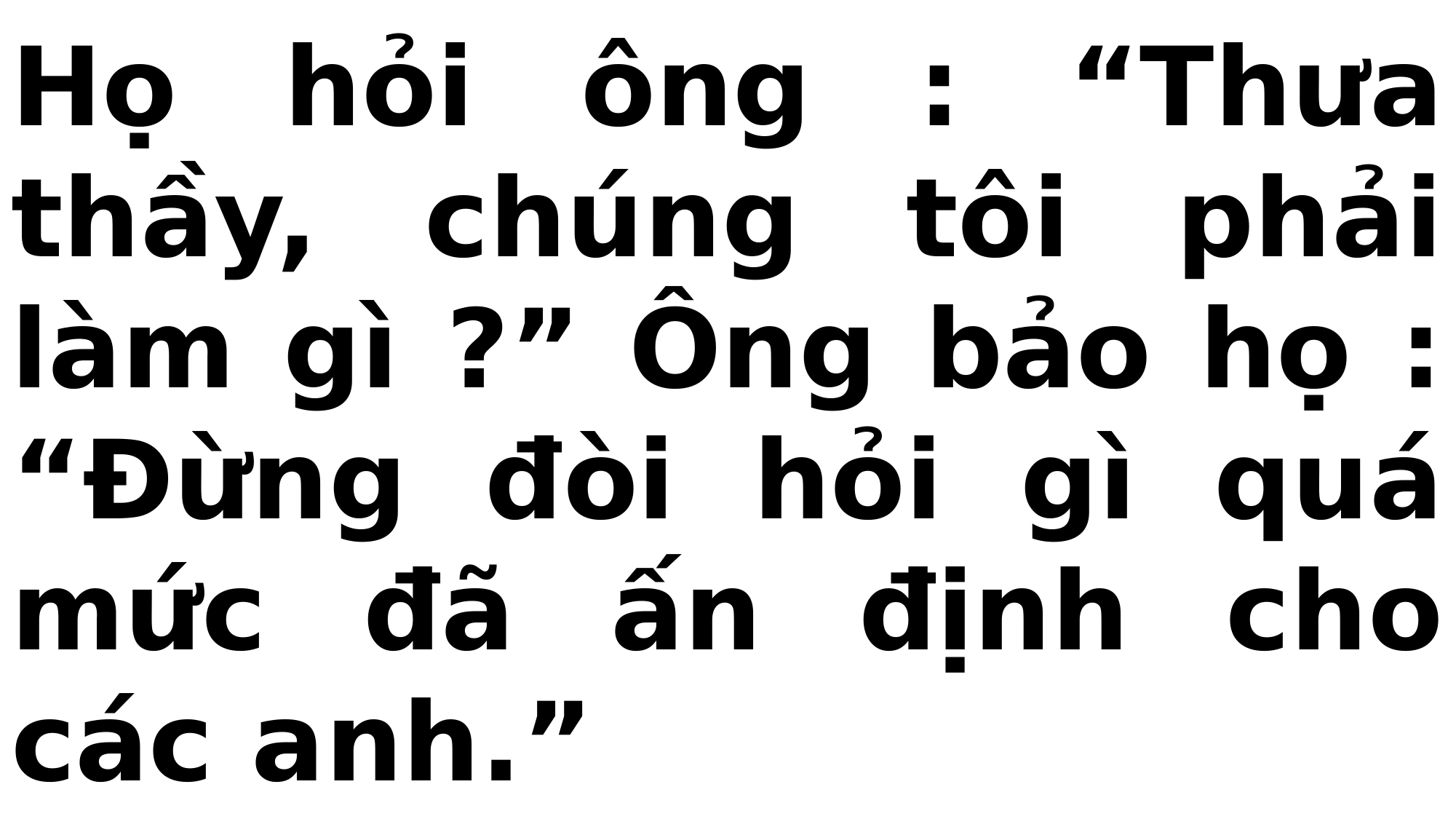

# Họ hỏi ông : “Thưa thầy, chúng tôi phải làm gì ?” Ông bảo họ : “Đừng đòi hỏi gì quá mức đã ấn định cho các anh.”